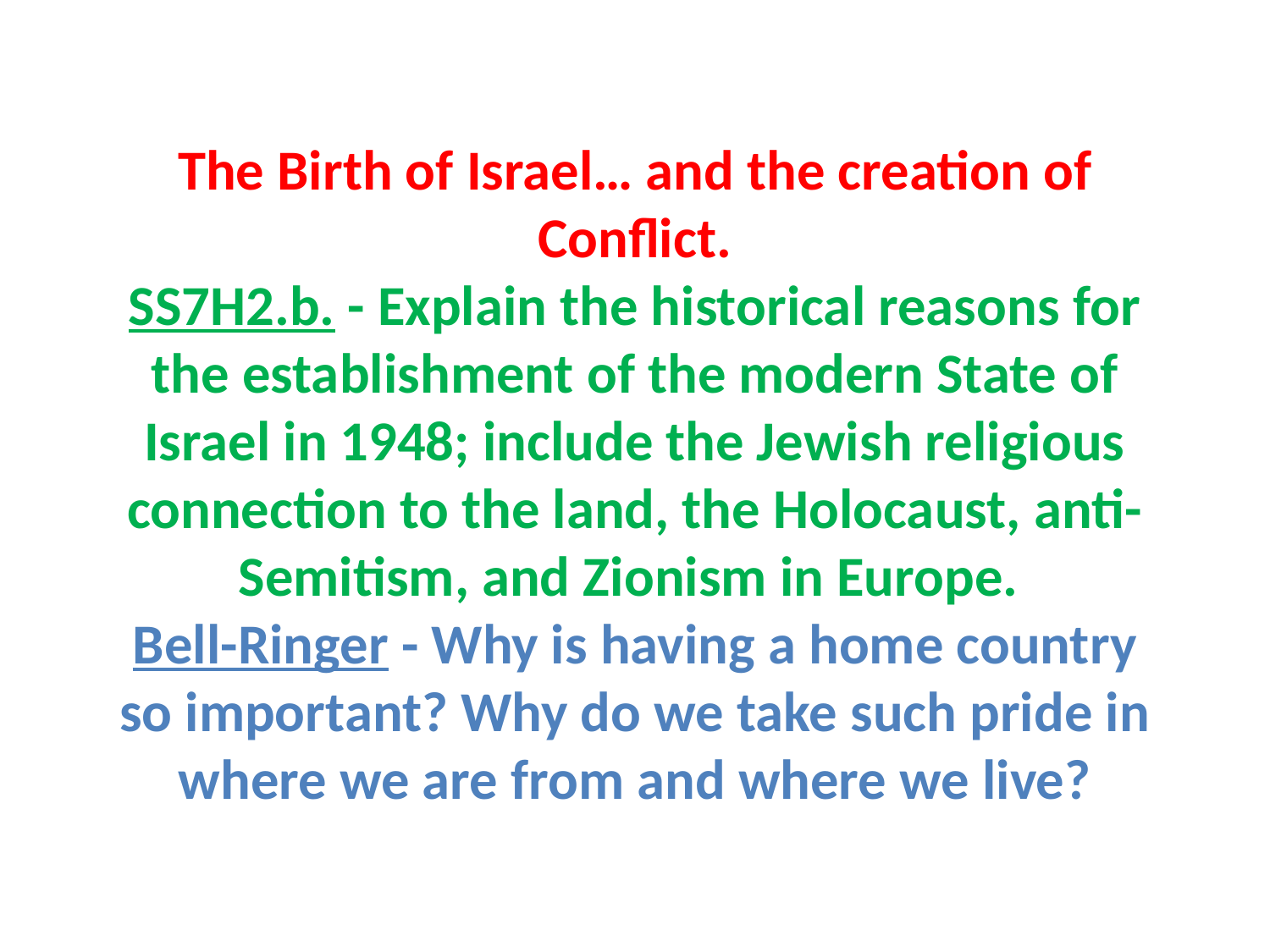

# The Birth of Israel… and the creation of Conflict. SS7H2.b. - Explain the historical reasons for the establishment of the modern State of Israel in 1948; include the Jewish religious connection to the land, the Holocaust, anti-Semitism, and Zionism in Europe. Bell-Ringer - Why is having a home country so important? Why do we take such pride in where we are from and where we live?